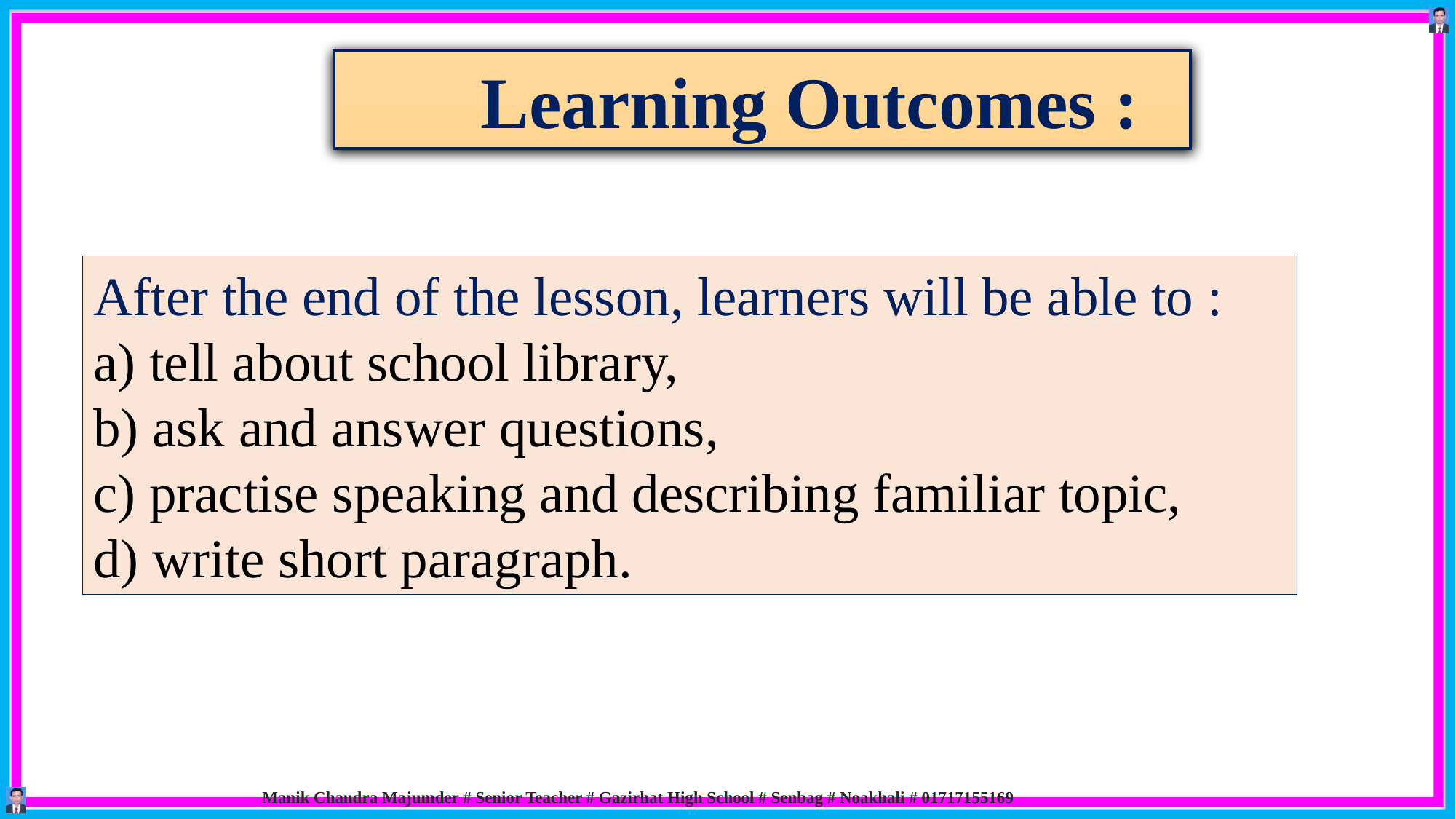

Learning Outcomes :
After the end of the lesson, learners will be able to :
a) tell about school library,
b) ask and answer questions,
c) practise speaking and describing familiar topic,
d) write short paragraph.